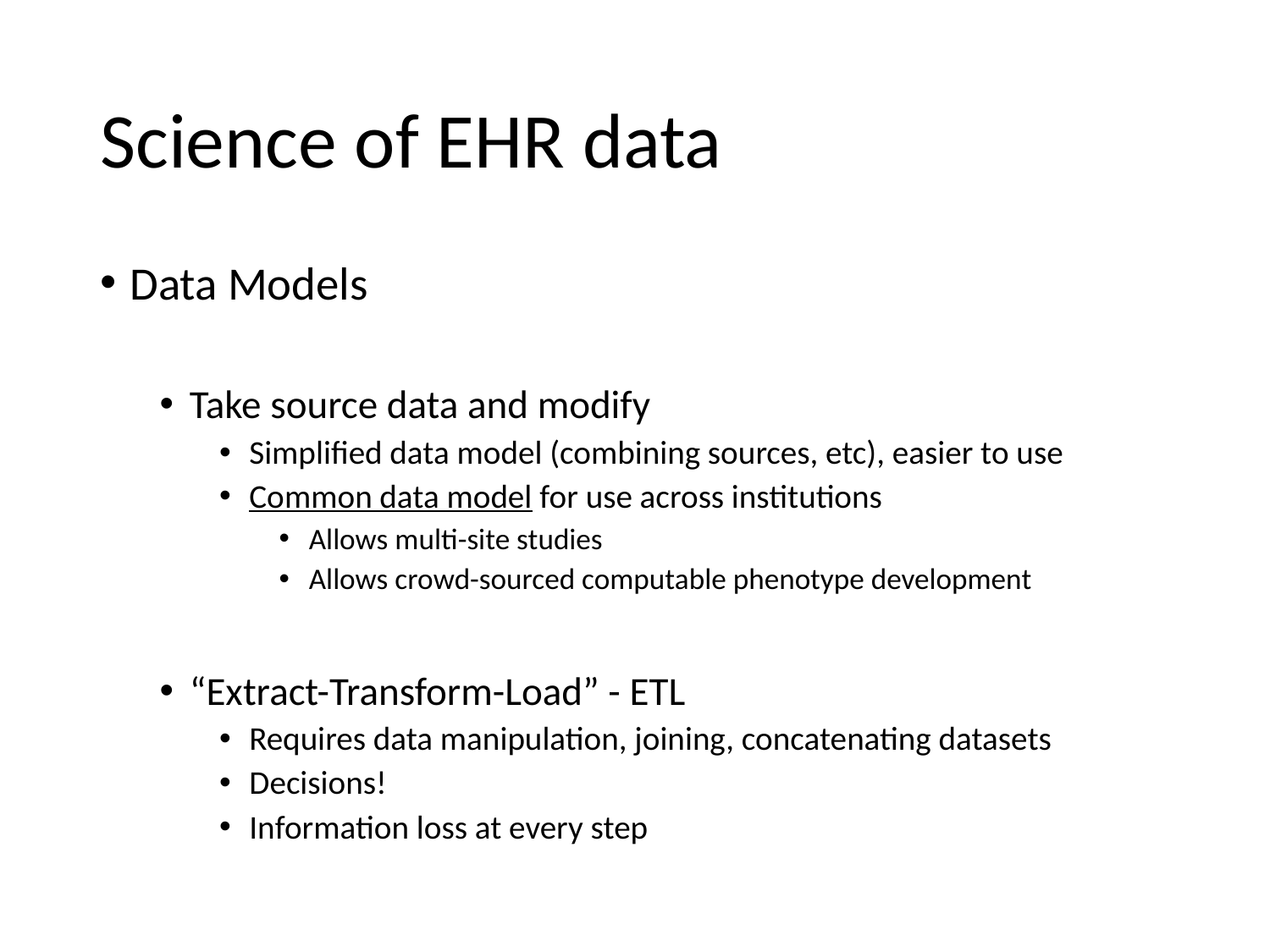

# Science of EHR data
Data Models

Take source data and modify
Simplified data model (combining sources, etc), easier to use
Common data model for use across institutions
Allows multi-site studies
Allows crowd-sourced computable phenotype development

“Extract-Transform-Load” - ETL
Requires data manipulation, joining, concatenating datasets
Decisions!
Information loss at every step